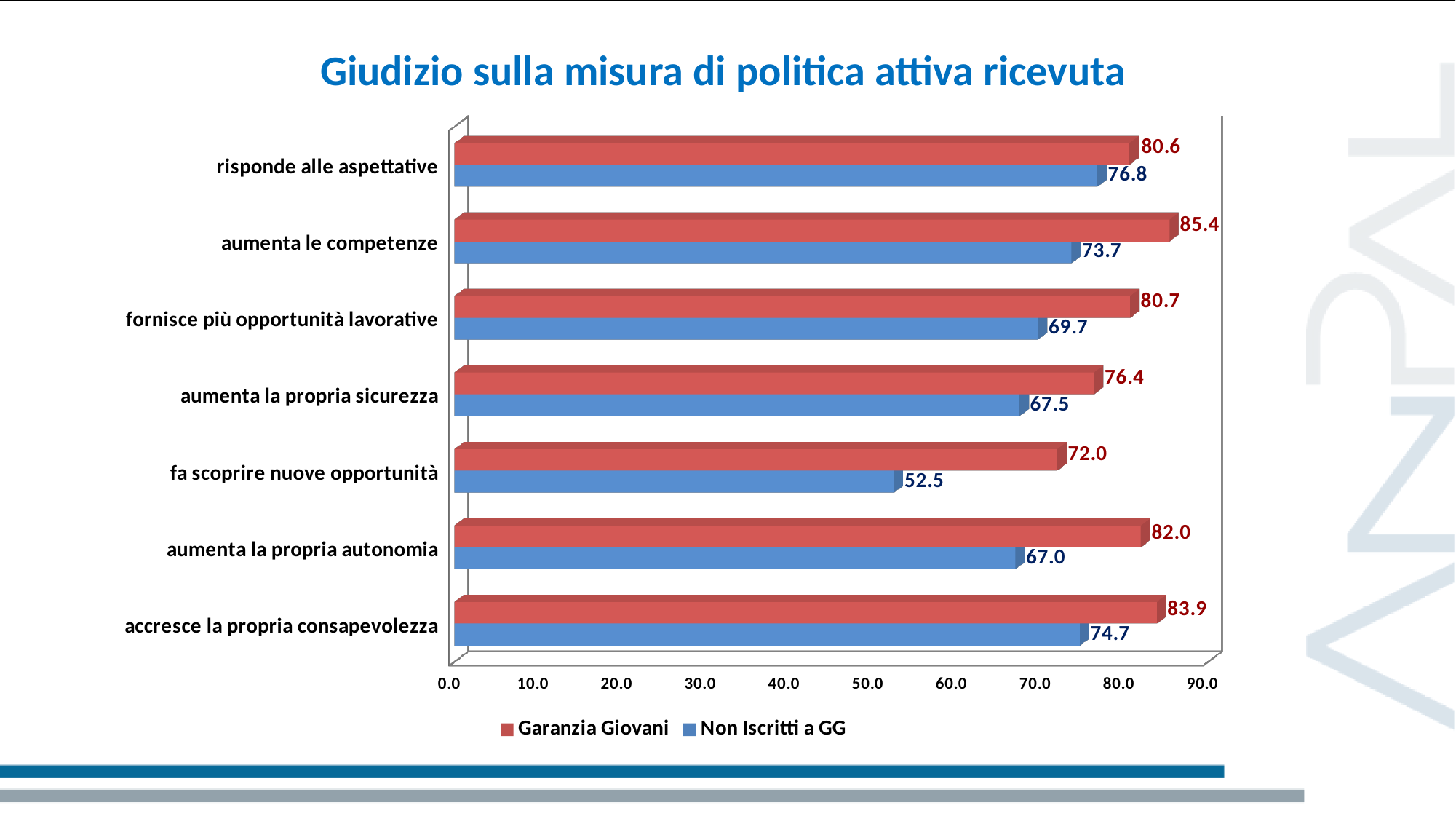

# Giudizio sulla misura di politica attiva ricevuta

[unsupported chart]